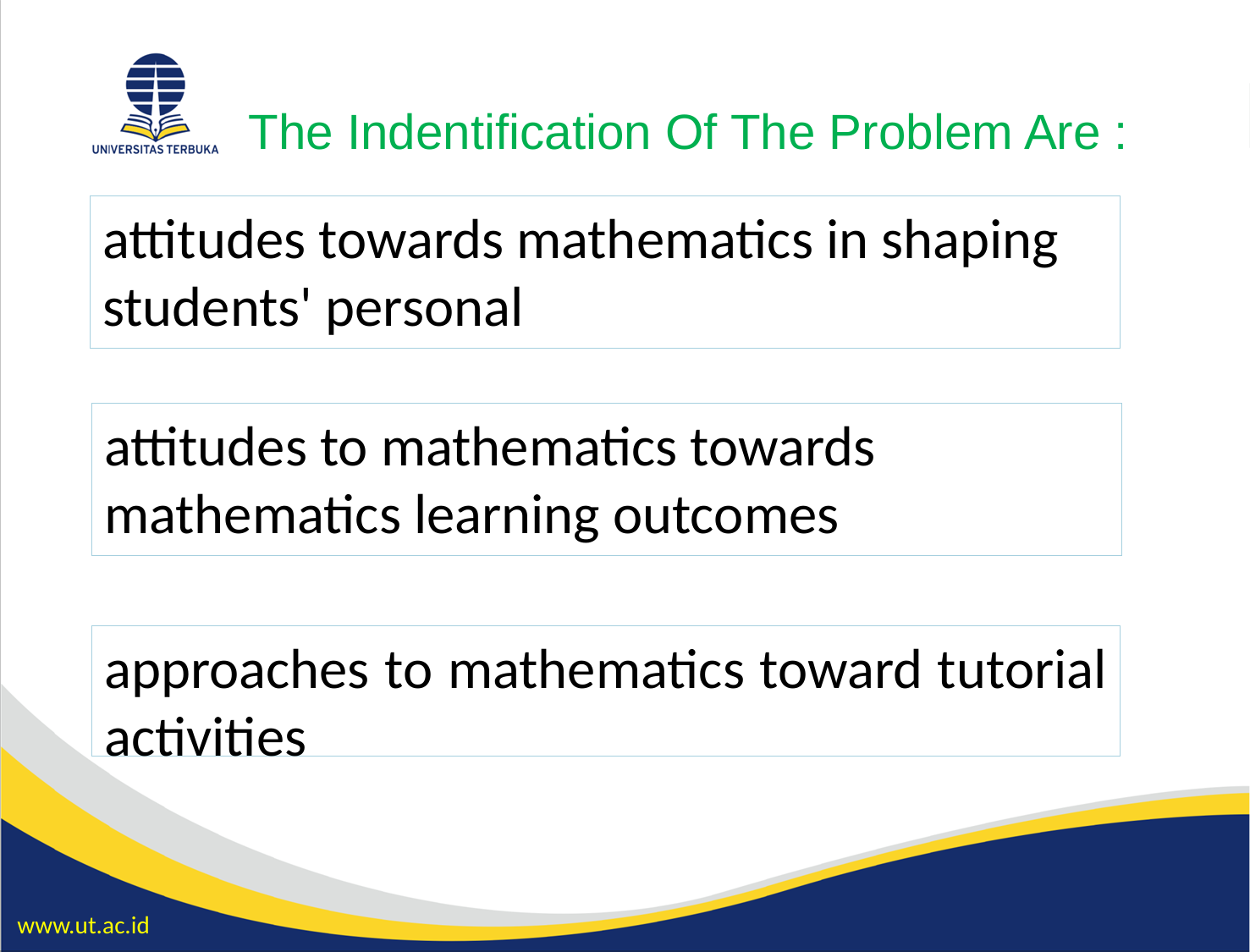

k
The Indentification Of The Problem Are :
attitudes towards mathematics in shaping students' personal
attitudes to mathematics towards mathematics learning outcomes

approaches to mathematics toward tutorial activities
www.ut.ac.id